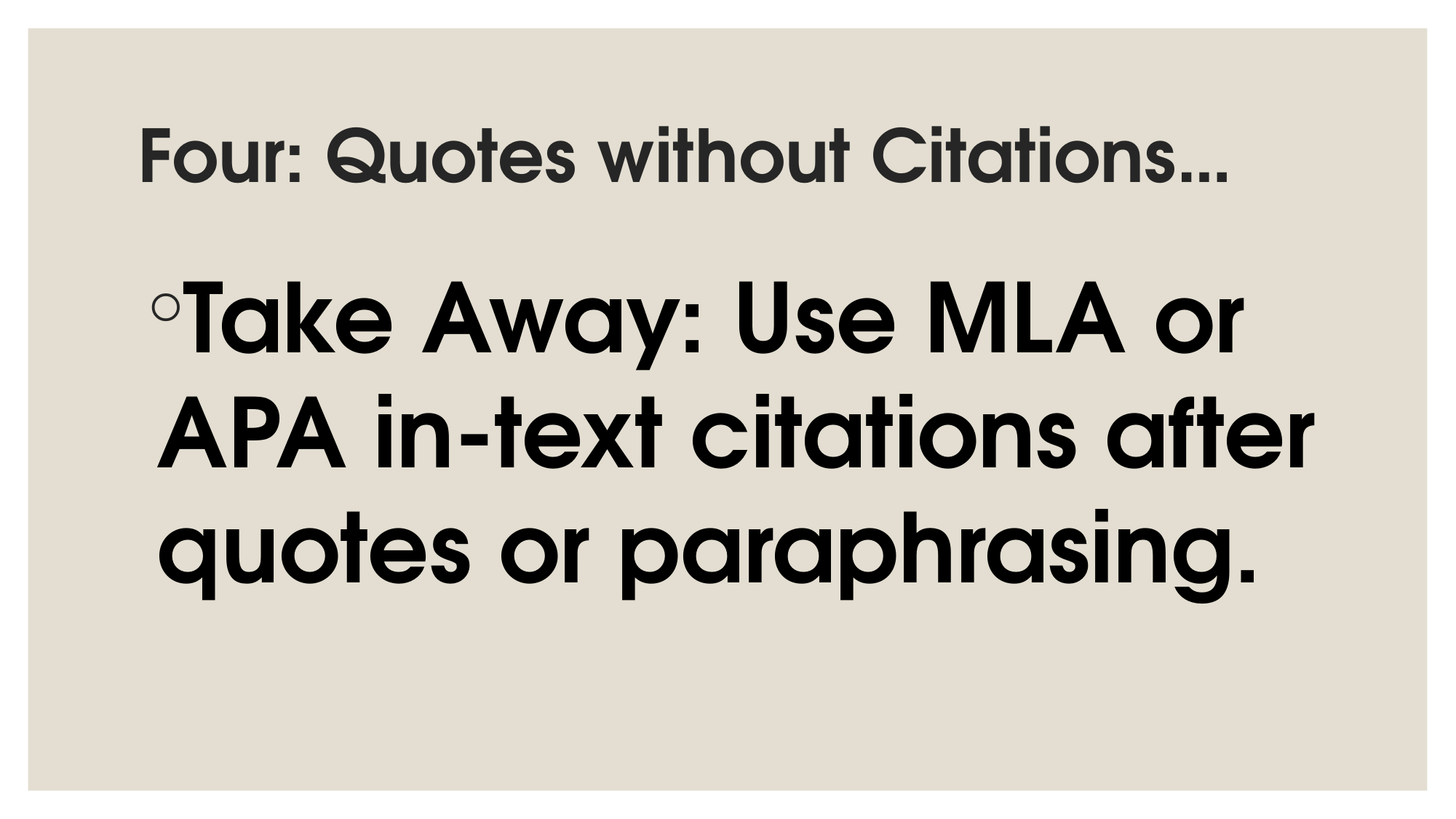

# Four: Quotes without Citations…
Take Away: Use MLA or APA in-text citations after quotes or paraphrasing.